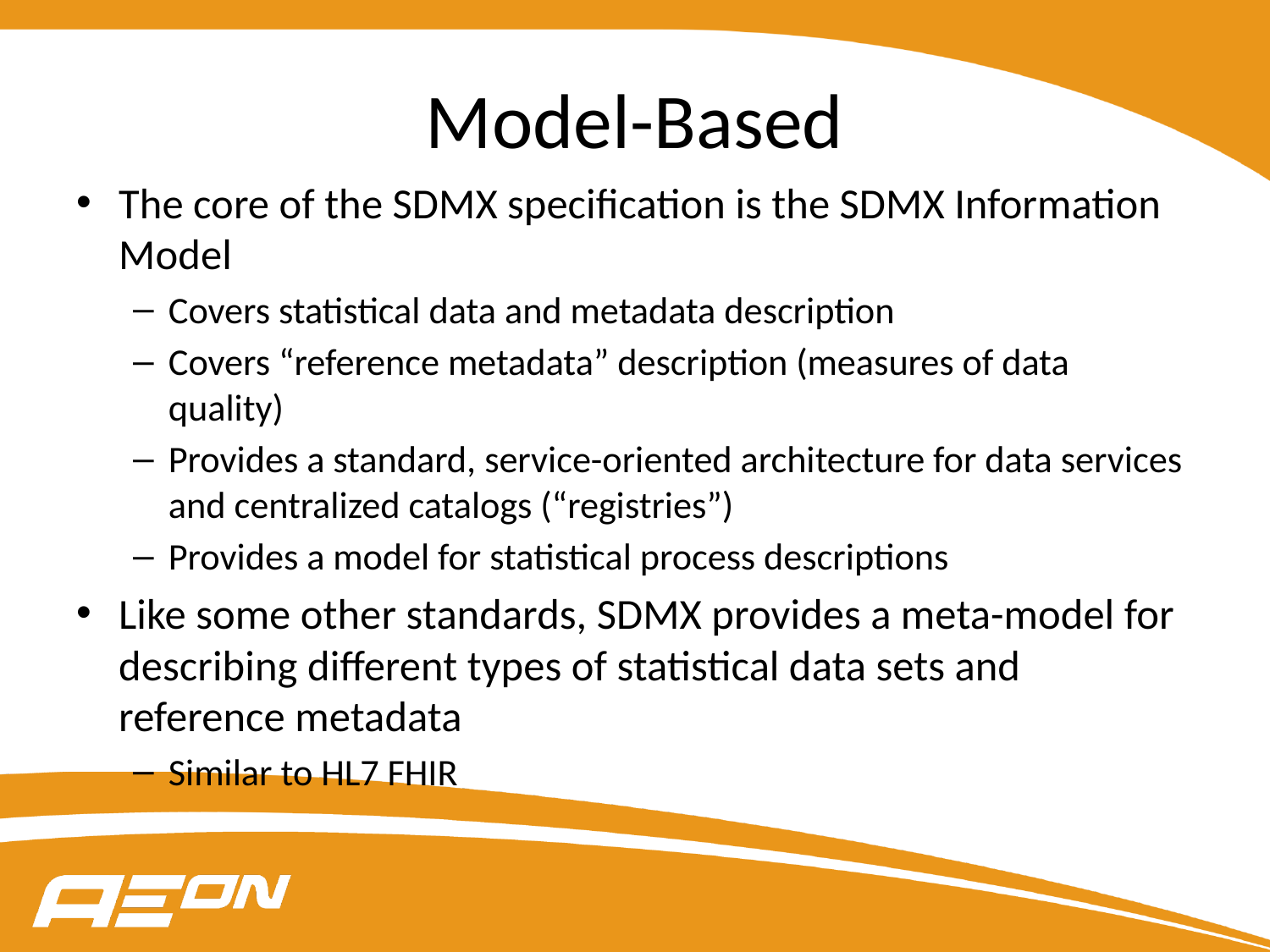

# Model-Based
The core of the SDMX specification is the SDMX Information Model
Covers statistical data and metadata description
Covers “reference metadata” description (measures of data quality)
Provides a standard, service-oriented architecture for data services and centralized catalogs (“registries”)
Provides a model for statistical process descriptions
Like some other standards, SDMX provides a meta-model for describing different types of statistical data sets and reference metadata
Similar to HL7 FHIR